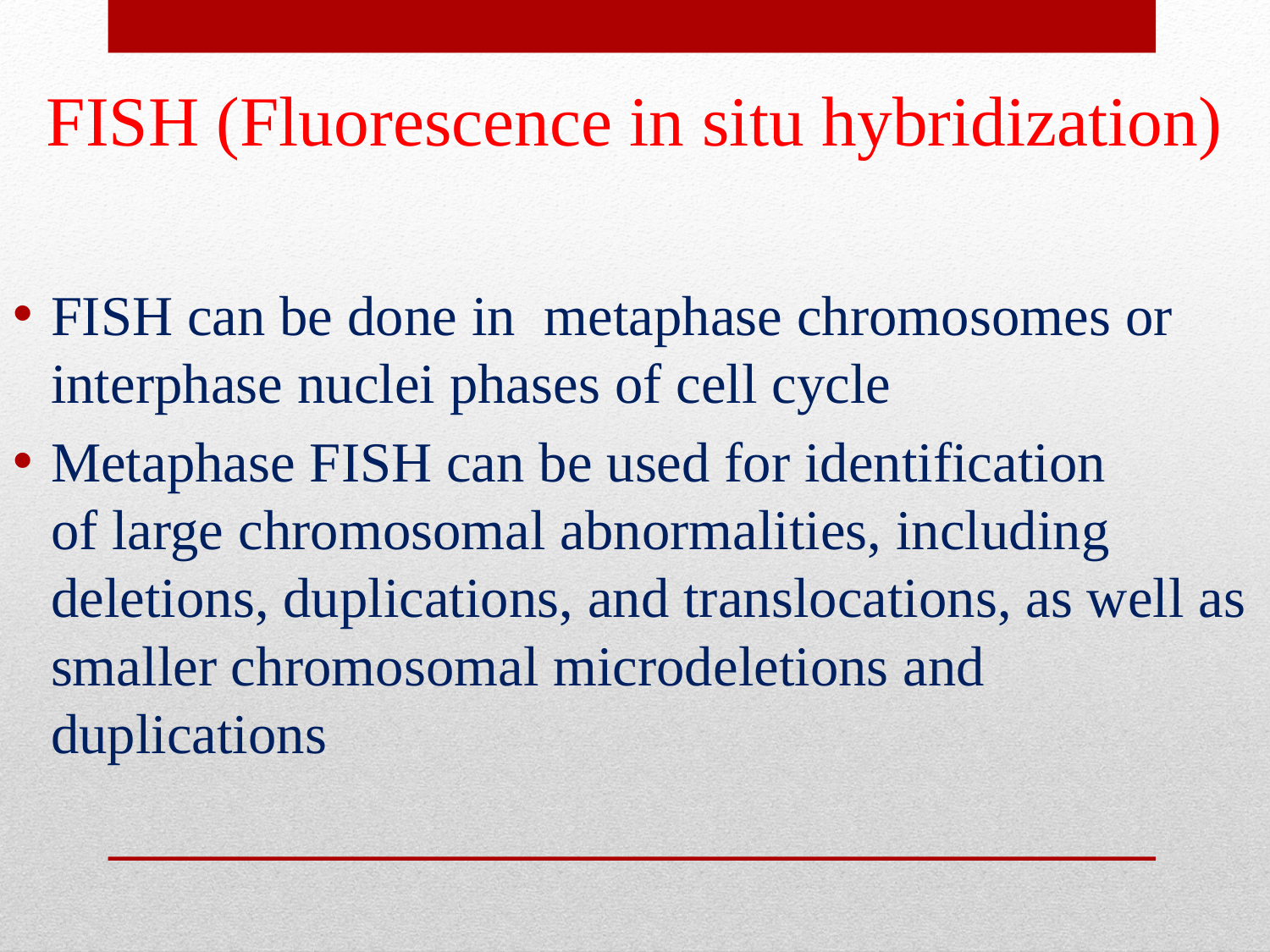

# FISH (Fluorescence in situ hybridization)
FISH can be done in  metaphase chromosomes or interphase nuclei phases of cell cycle
Metaphase FISH can be used for identification of large chromosomal abnormalities, including deletions, duplications, and translocations, as well as smaller chromosomal microdeletions and duplications